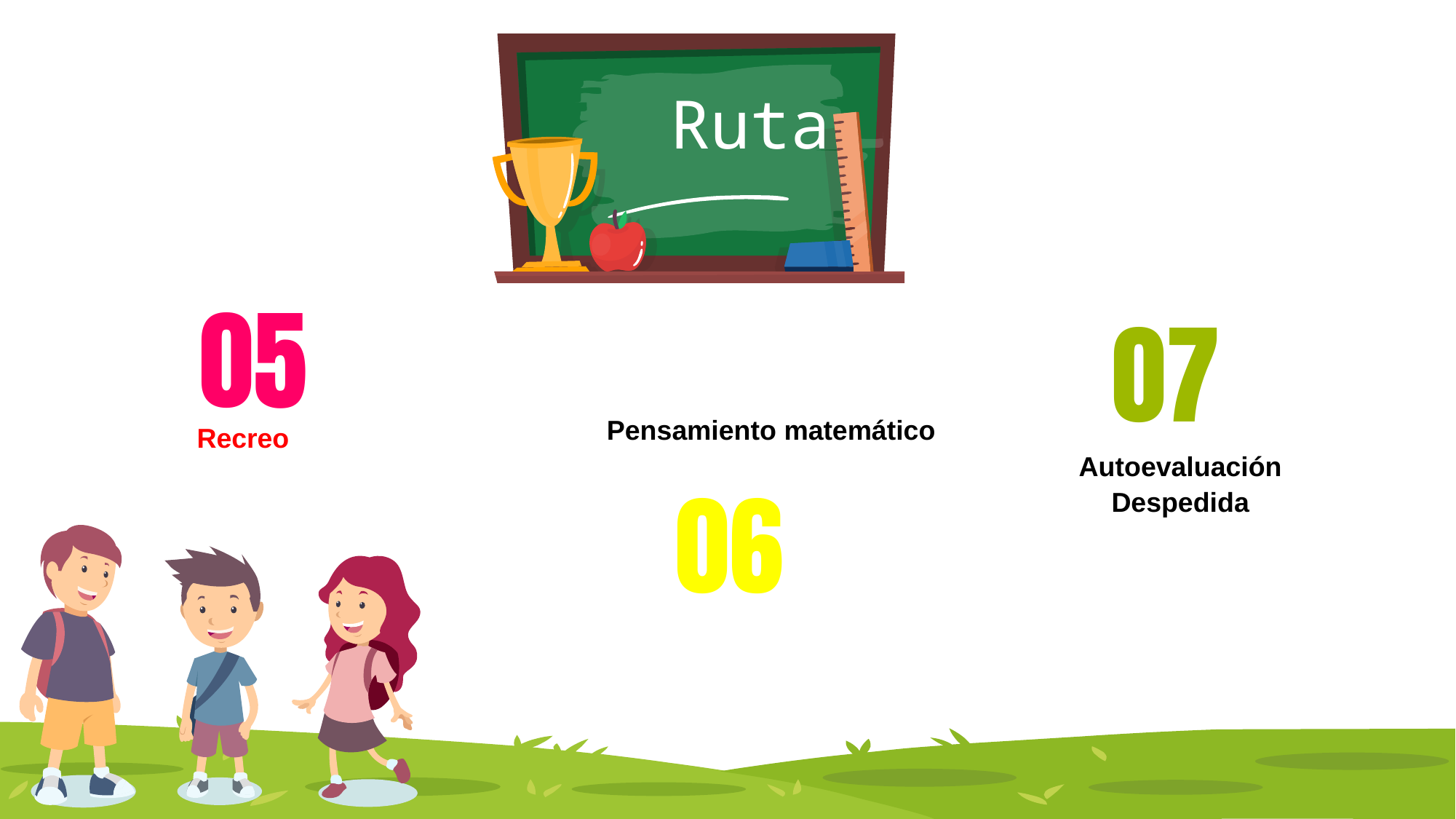

Ruta

05

07

Autoevaluación
Despedida
Pensamiento matemático
Recreo
06